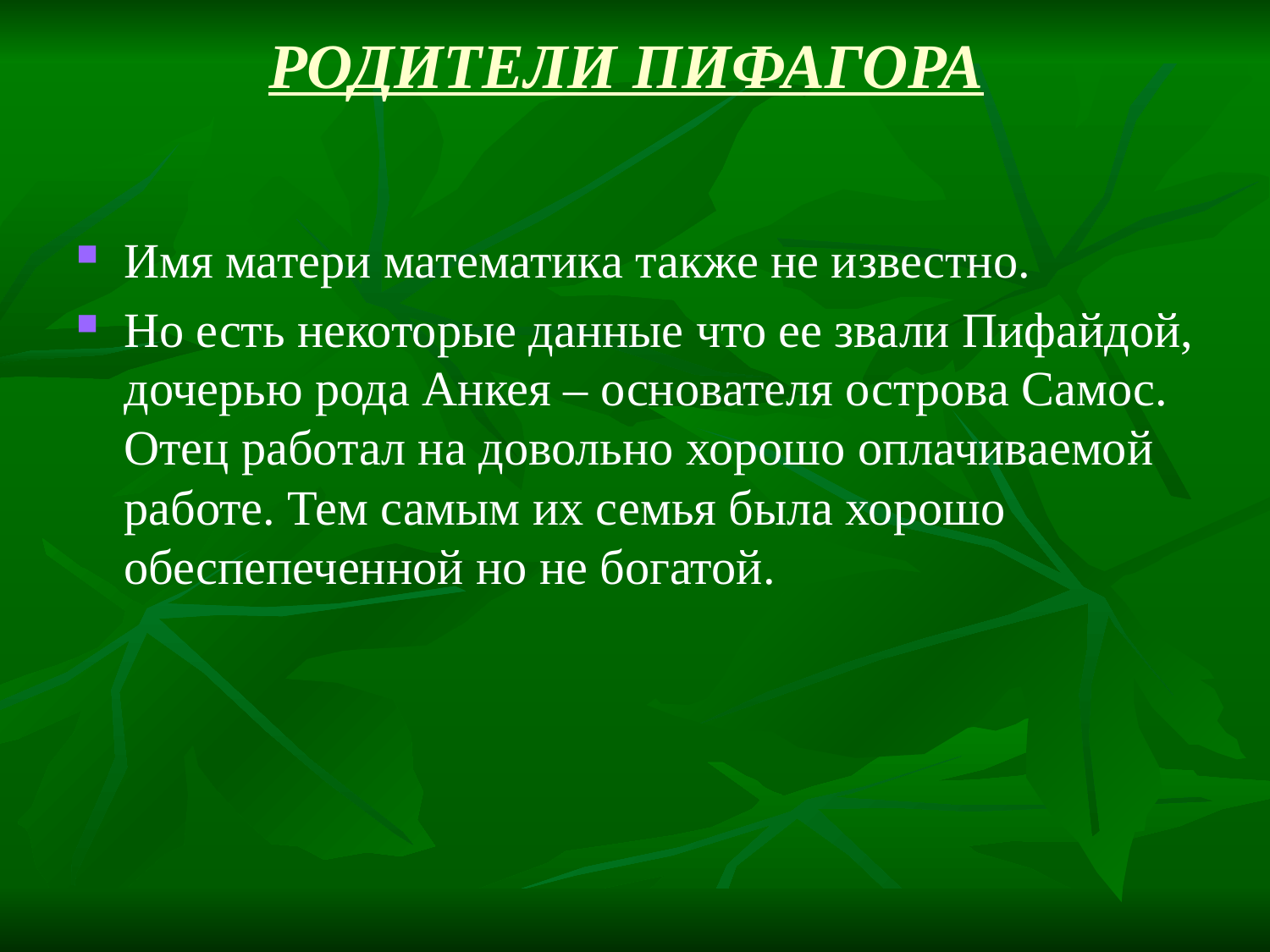

# РОДИТЕЛИ ПИФАГОРА
Имя матери математика также не известно.
Но есть некоторые данные что ее звали Пифайдой, дочерью рода Анкея – основателя острова Самос. Отец работал на довольно хорошо оплачиваемой работе. Тем самым их семья была хорошо обеспепеченной но не богатой.